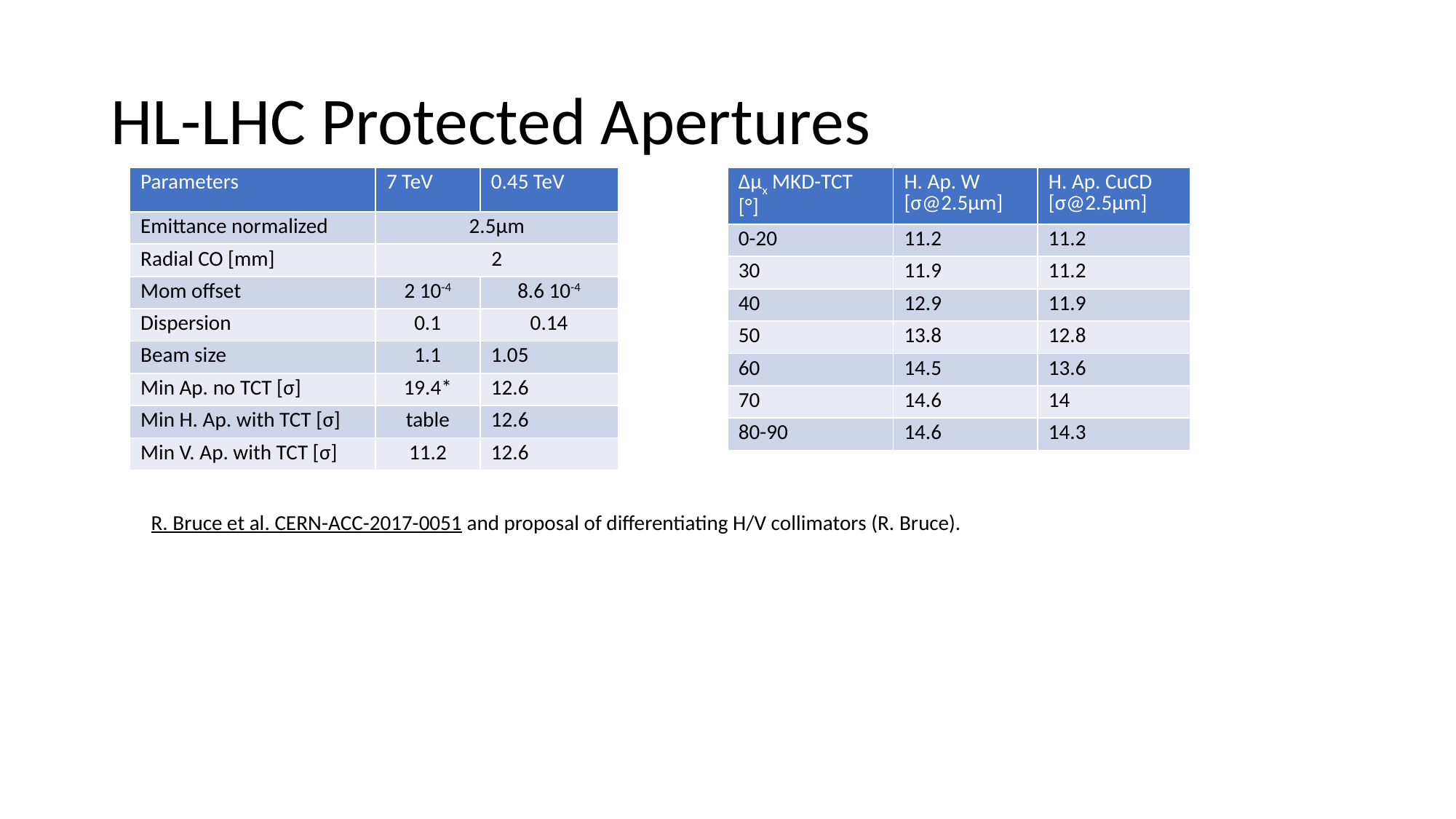

# HL-LHC Protected Apertures
| Parameters | 7 TeV | 0.45 TeV |
| --- | --- | --- |
| Emittance normalized | 2.5µm |  |
| Radial CO [mm] | 2 |  |
| Mom offset | 2 10-4 | 8.6 10-4 |
| Dispersion | 0.1 | 0.14 |
| Beam size | 1.1 | 1.05 |
| Min Ap. no TCT [σ] | 19.4\* | 12.6 |
| Min H. Ap. with TCT [σ] | table | 12.6 |
| Min V. Ap. with TCT [σ] | 11.2 | 12.6 |
| Δµx MKD-TCT [°] | H. Ap. W [σ@2.5µm] | H. Ap. CuCD [σ@2.5µm] |
| --- | --- | --- |
| 0-20 | 11.2 | 11.2 |
| 30 | 11.9 | 11.2 |
| 40 | 12.9 | 11.9 |
| 50 | 13.8 | 12.8 |
| 60 | 14.5 | 13.6 |
| 70 | 14.6 | 14 |
| 80-90 | 14.6 | 14.3 |
R. Bruce et al. CERN-ACC-2017-0051 and proposal of differentiating H/V collimators (R. Bruce).